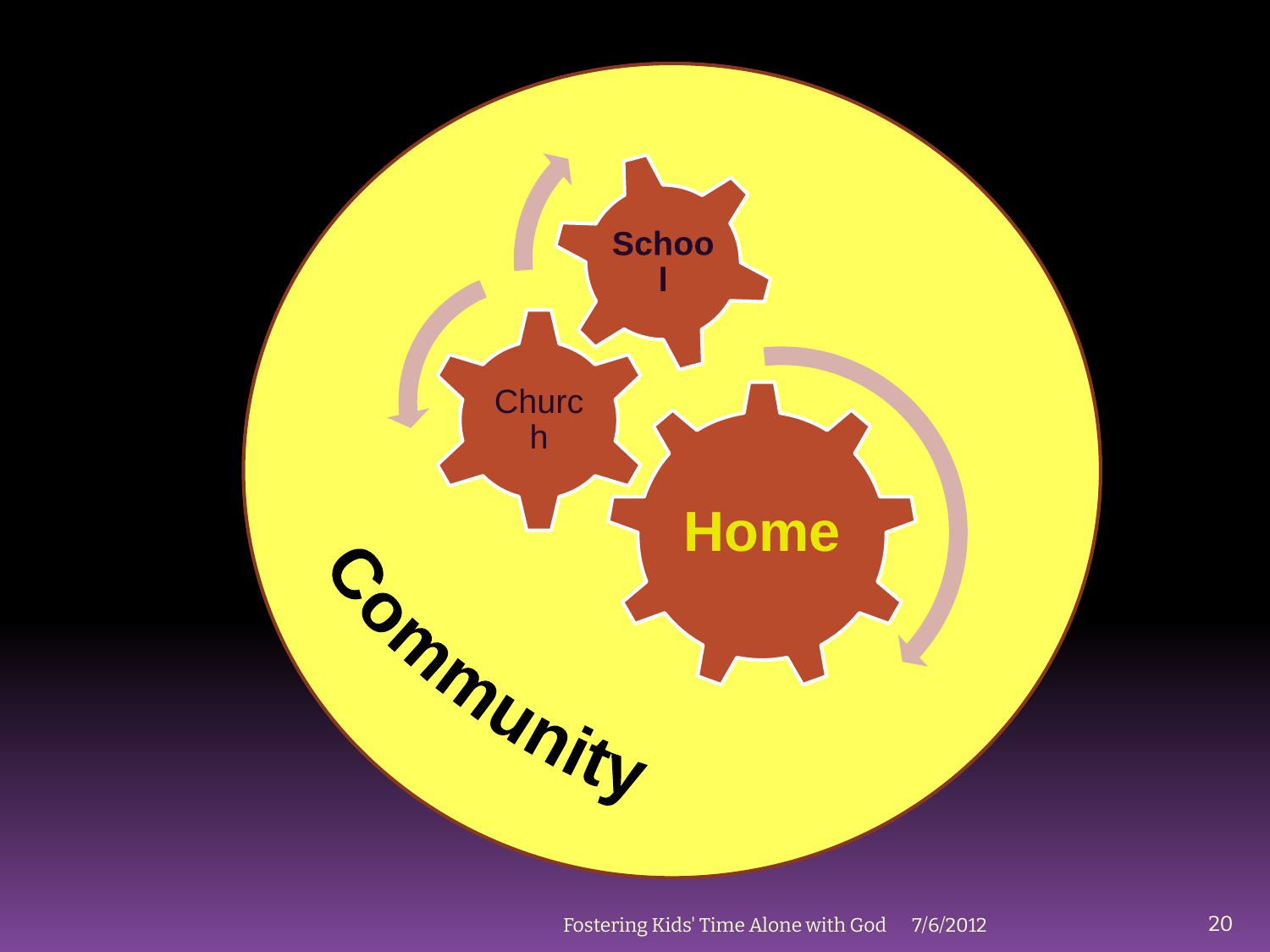

Home
Church
School
Community
Fostering Kids' Time Alone with God
7/6/2012
20